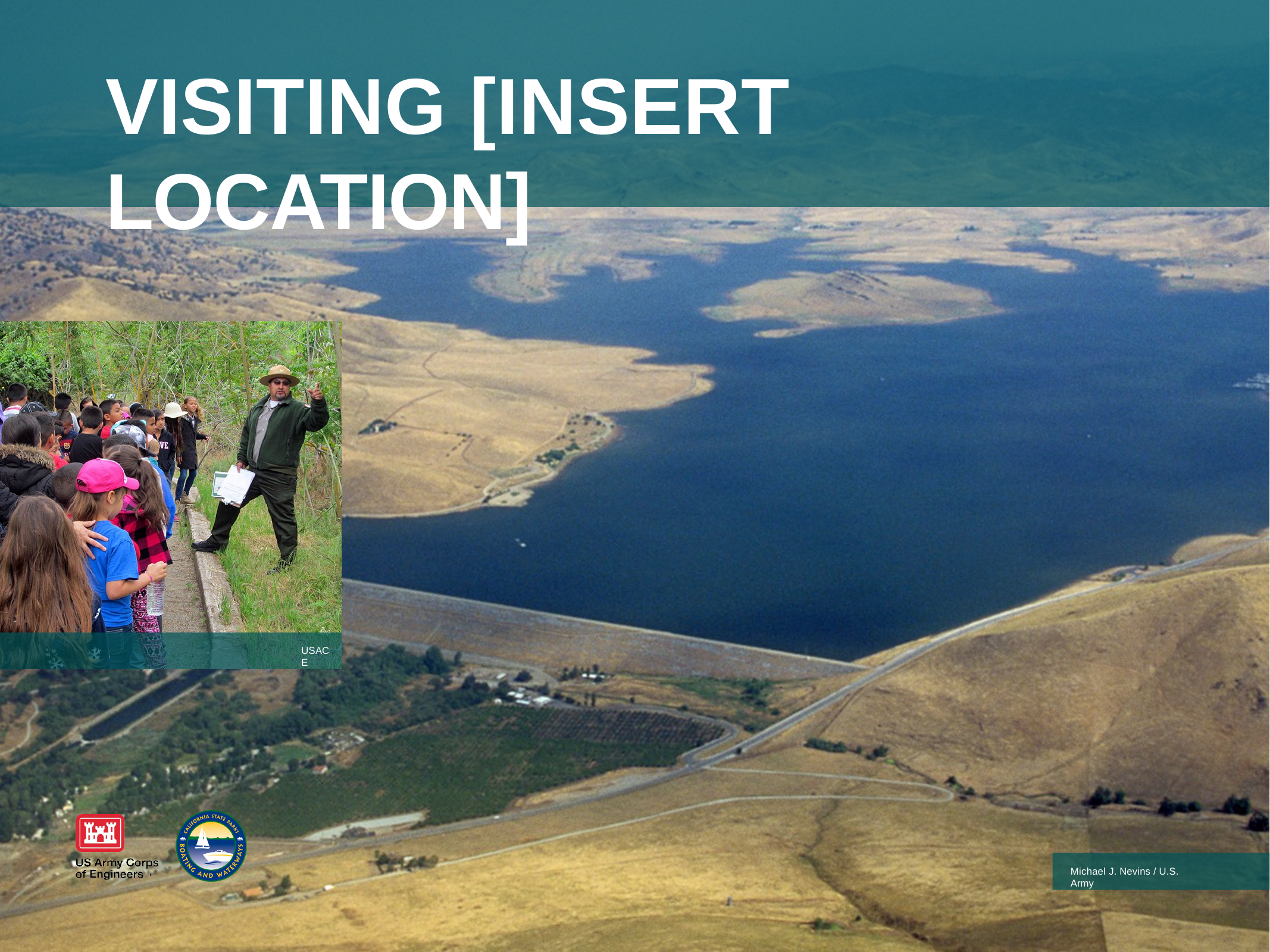

# VISITING [INSERT LOCATION]

USACE

Michael J. Nevins / U.S. Army